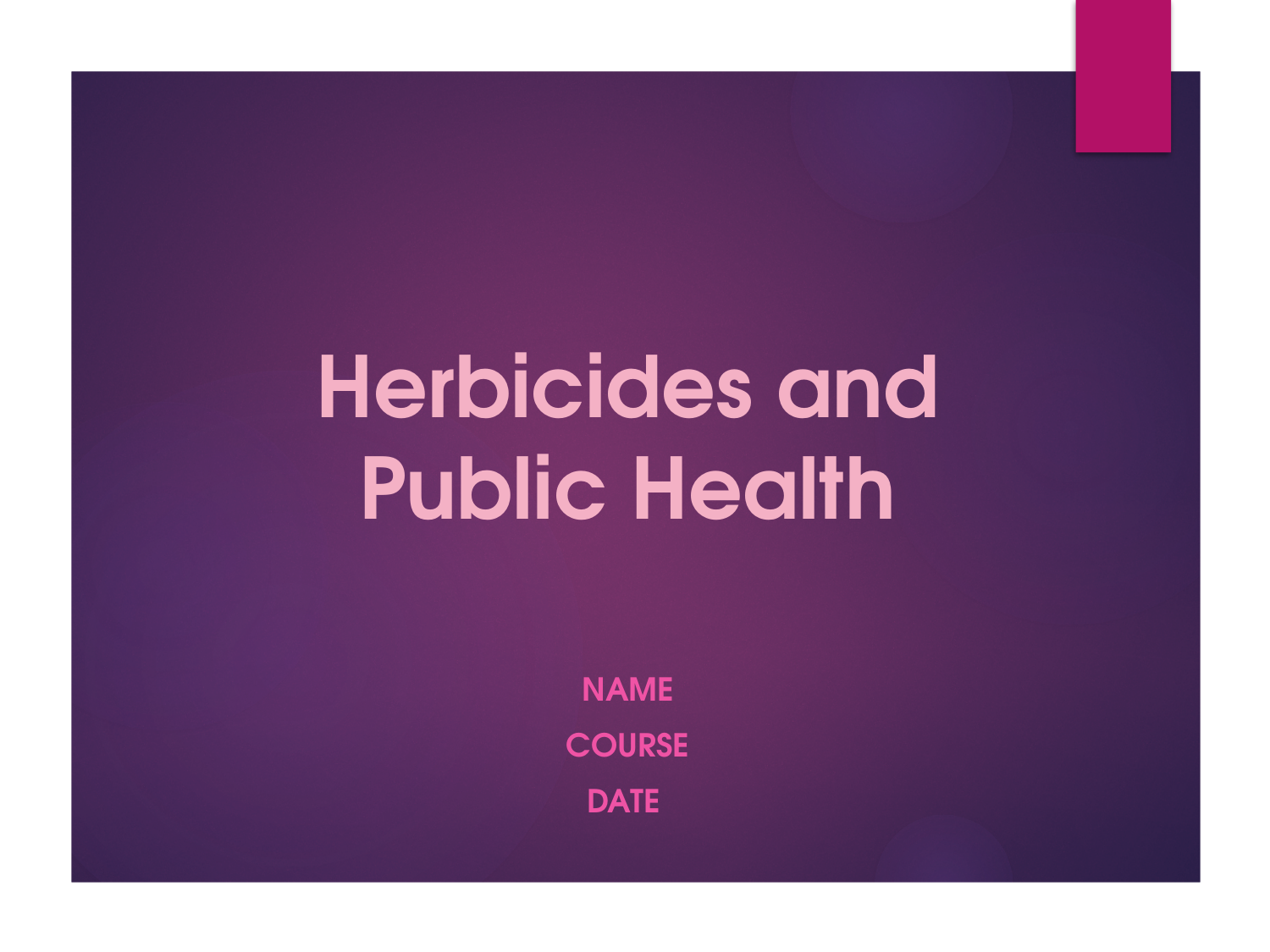

# Herbicides and Public Health
Name
Course
Date